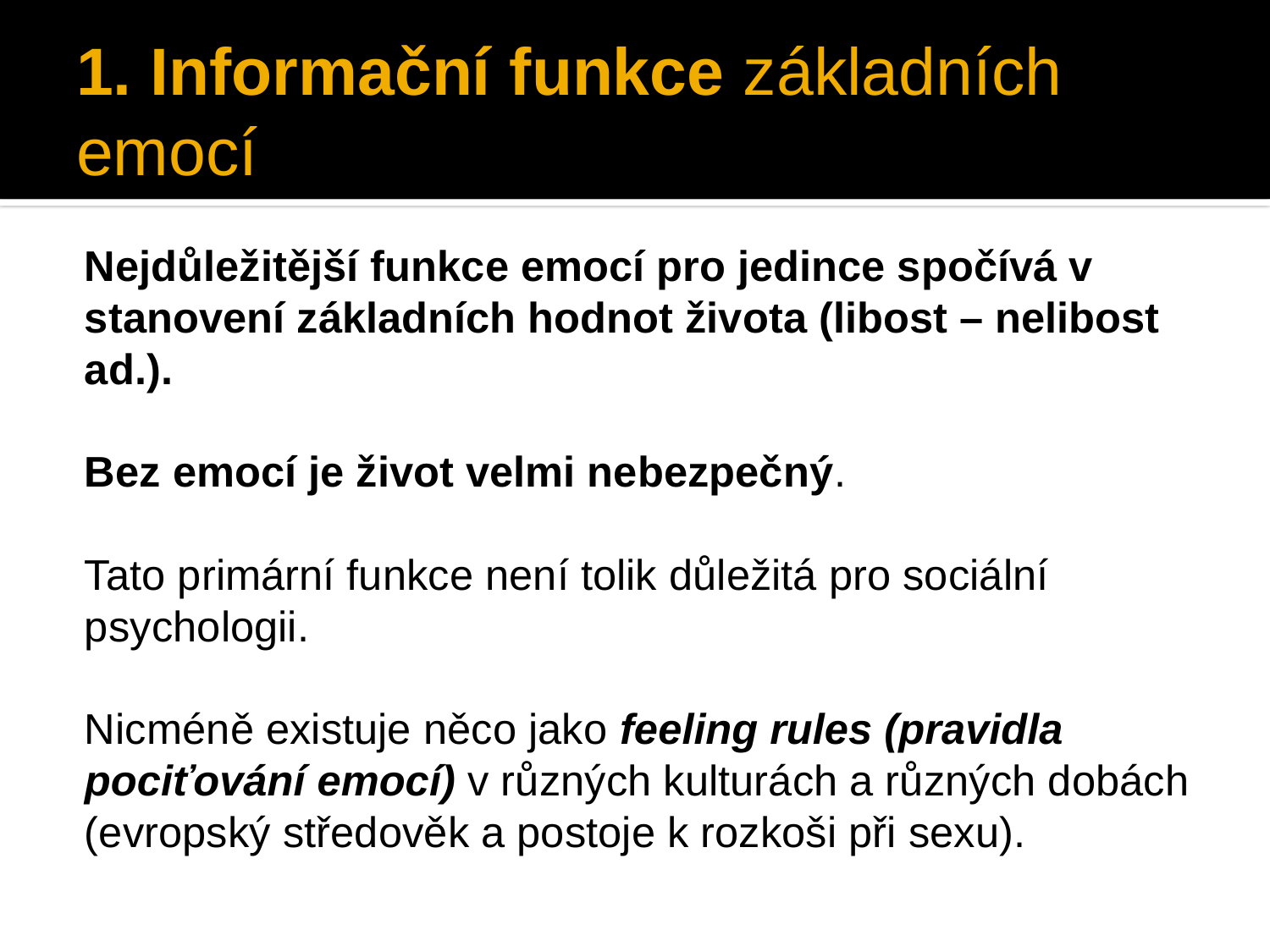

# 1. Informační funkce základních emocí
Nejdůležitější funkce emocí pro jedince spočívá v stanovení základních hodnot života (libost – nelibost ad.).

Bez emocí je život velmi nebezpečný.

Tato primární funkce není tolik důležitá pro sociální psychologii.

Nicméně existuje něco jako feeling rules (pravidla pociťování emocí) v různých kulturách a různých dobách (evropský středověk a postoje k rozkoši při sexu).